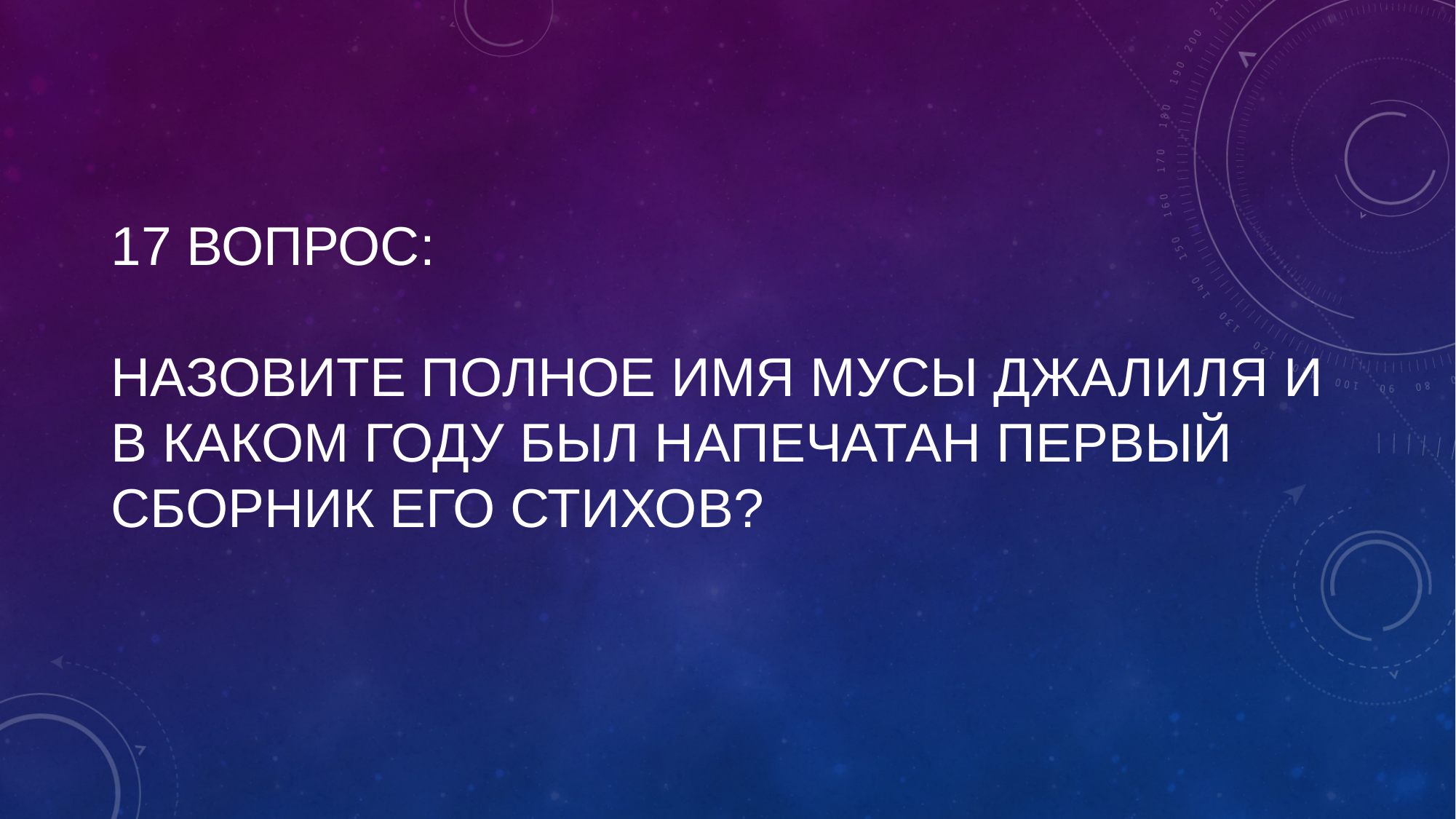

# 17 вопрос: Назовите полное имя Мусы Джалиля и в каком году был напечатан первый сборник его стихов?